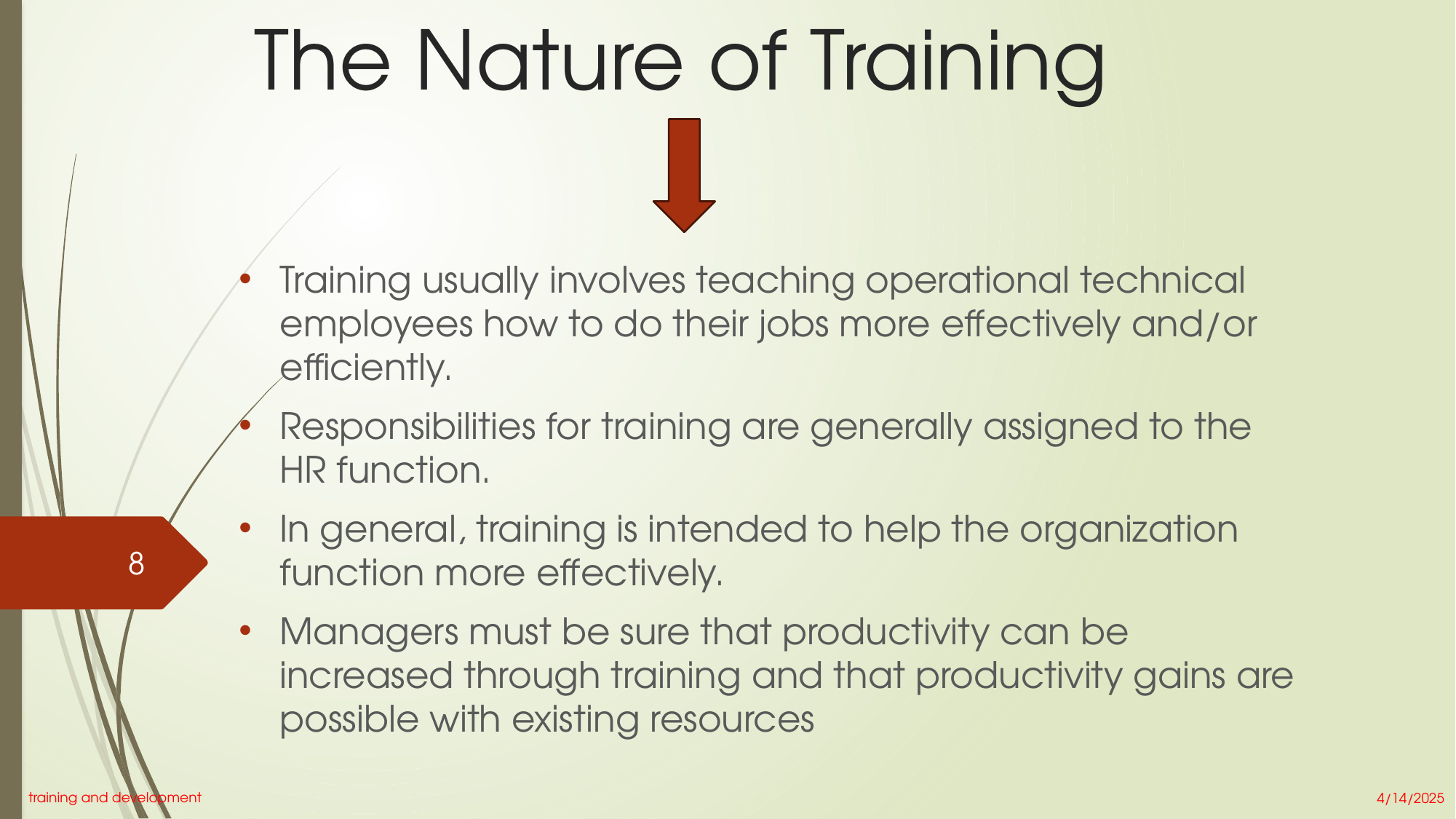

# The Nature of Training

Training usually involves teaching operational technical employees how to do their jobs more effectively and/or efficiently.
Responsibilities for training are generally assigned to the HR function.
In general, training is intended to help the organization function more effectively.
Managers must be sure that productivity can be increased through training and that productivity gains are possible with existing resources
8
training and development
4/14/2025